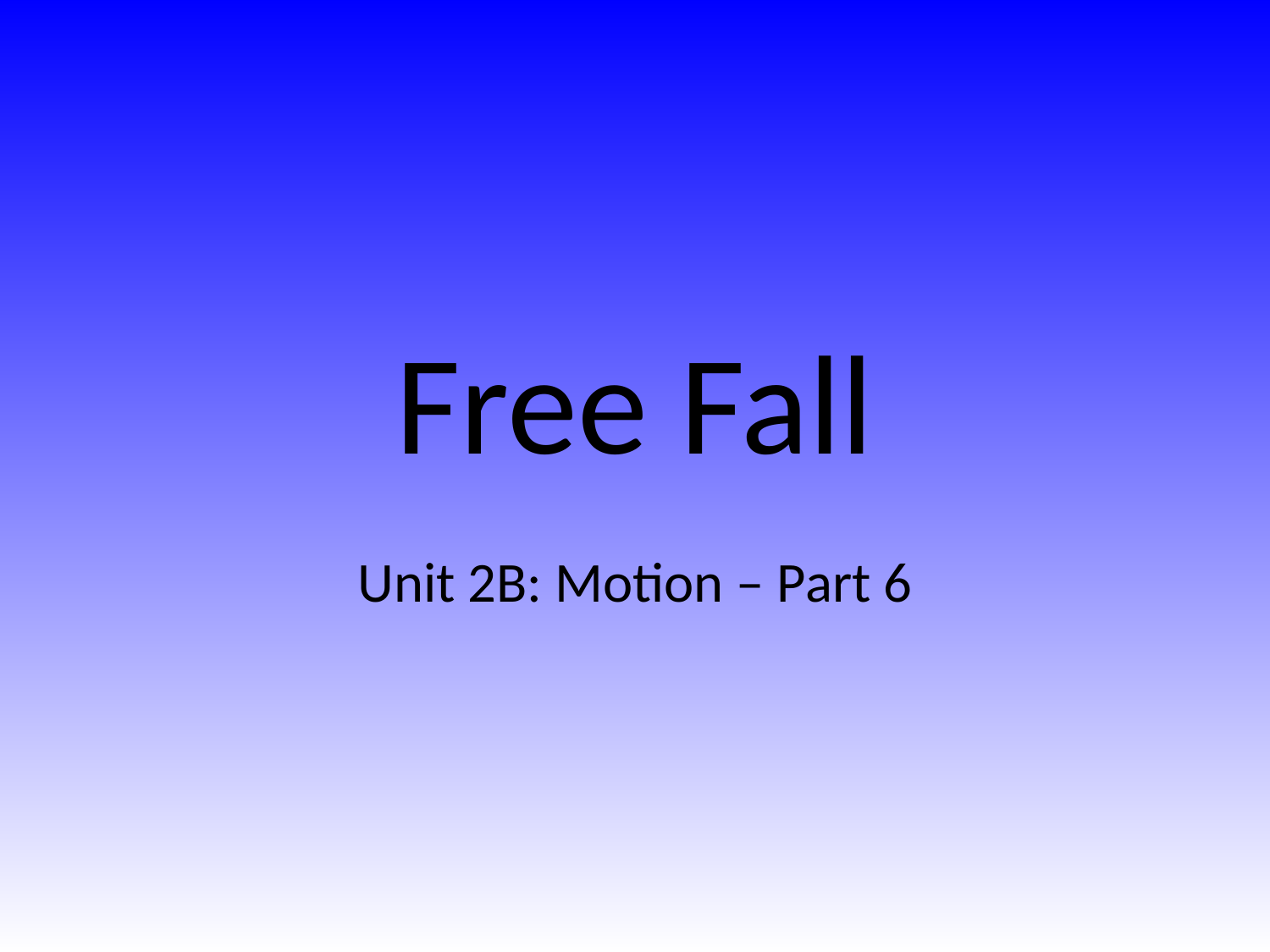

# Free Fall
Unit 2B: Motion – Part 6